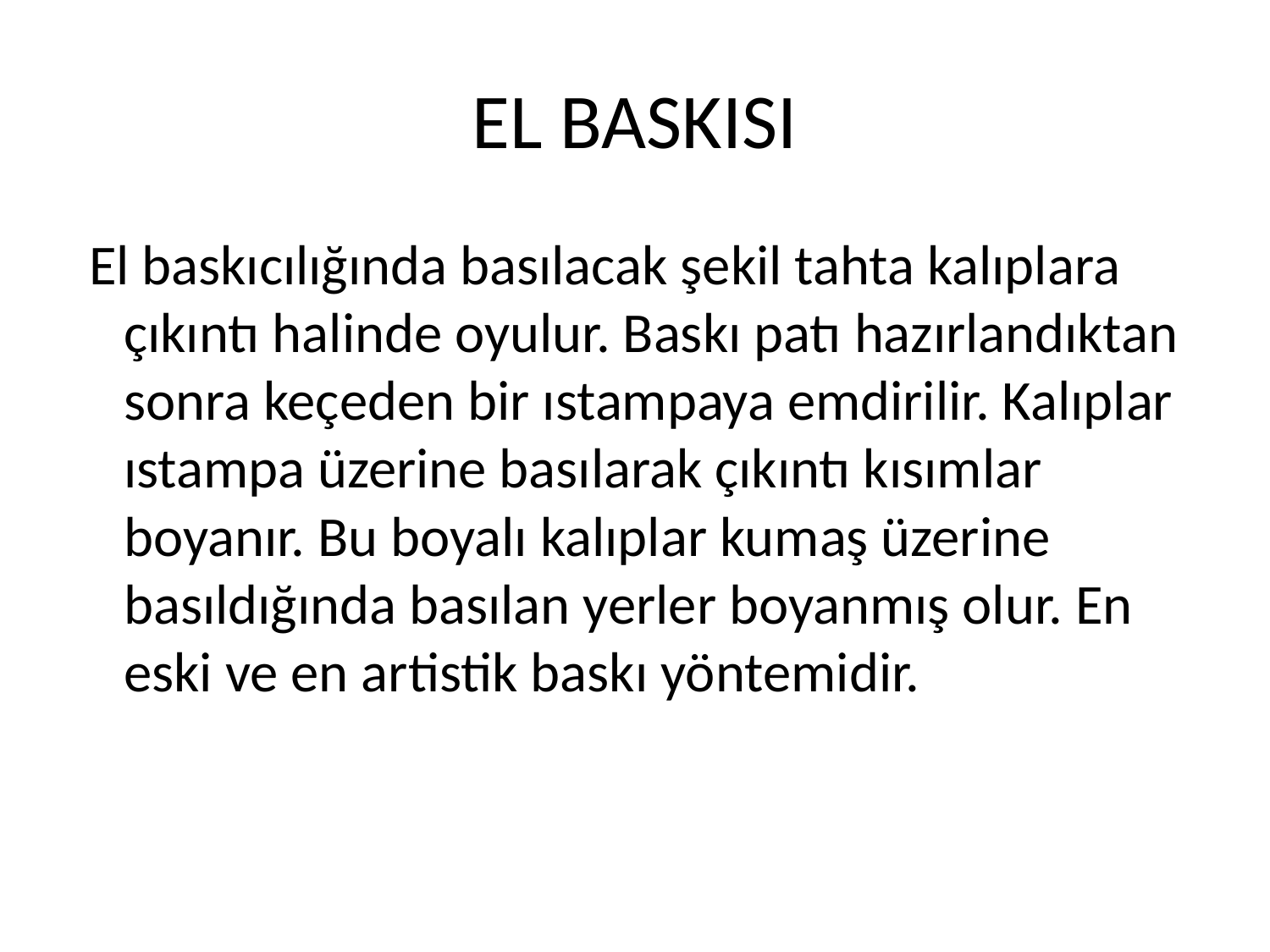

# EL BASKISI
 El baskıcılığında basılacak şekil tahta kalıplara çıkıntı halinde oyulur. Baskı patı hazırlandıktan sonra keçeden bir ıstampaya emdirilir. Kalıplar ıstampa üzerine basılarak çıkıntı kısımlar boyanır. Bu boyalı kalıplar kumaş üzerine basıldığında basılan yerler boyanmış olur. En eski ve en artistik baskı yöntemidir.